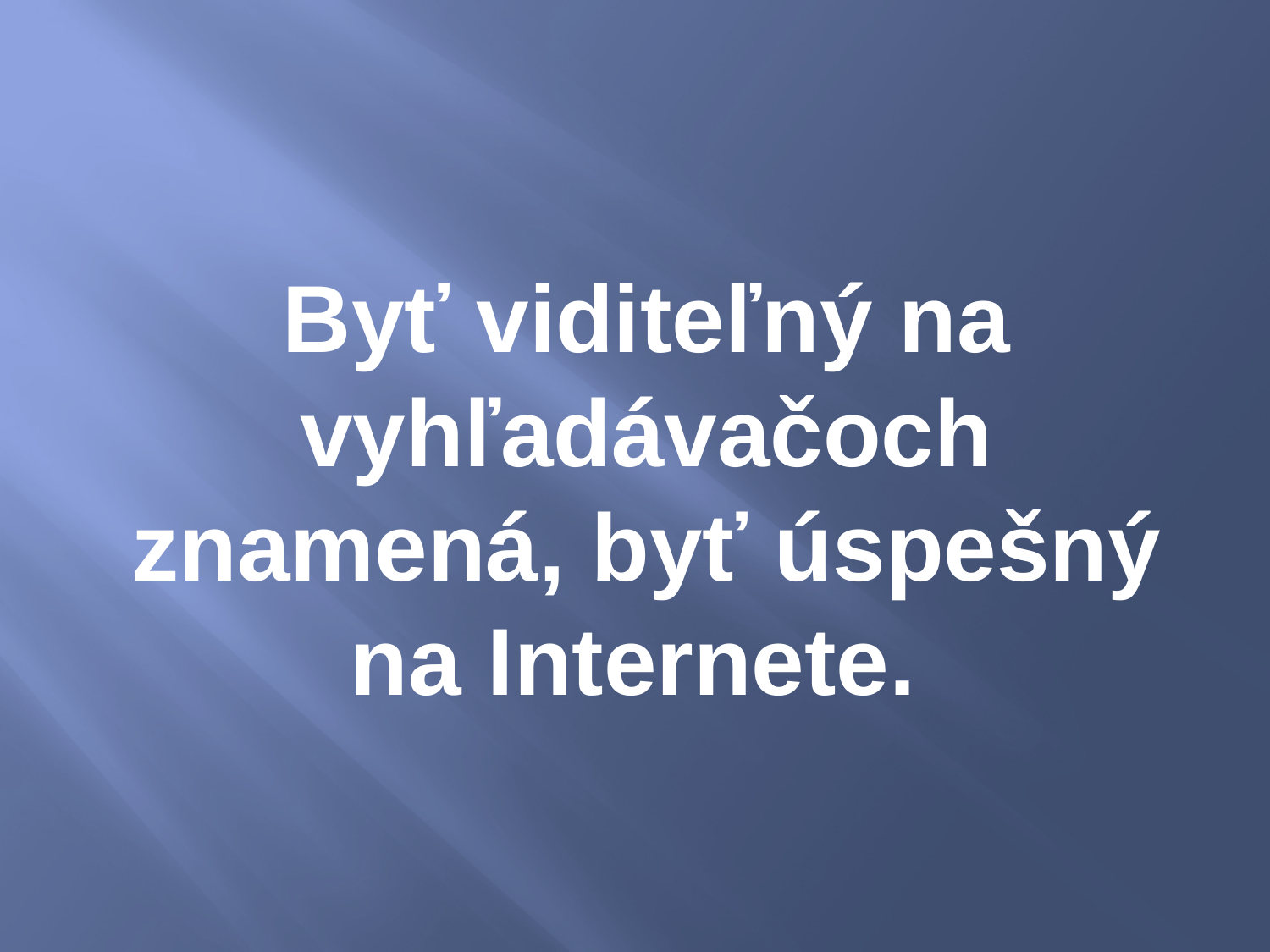

# Byť viditeľný na vyhľadávačoch znamená, byť úspešný na Internete.